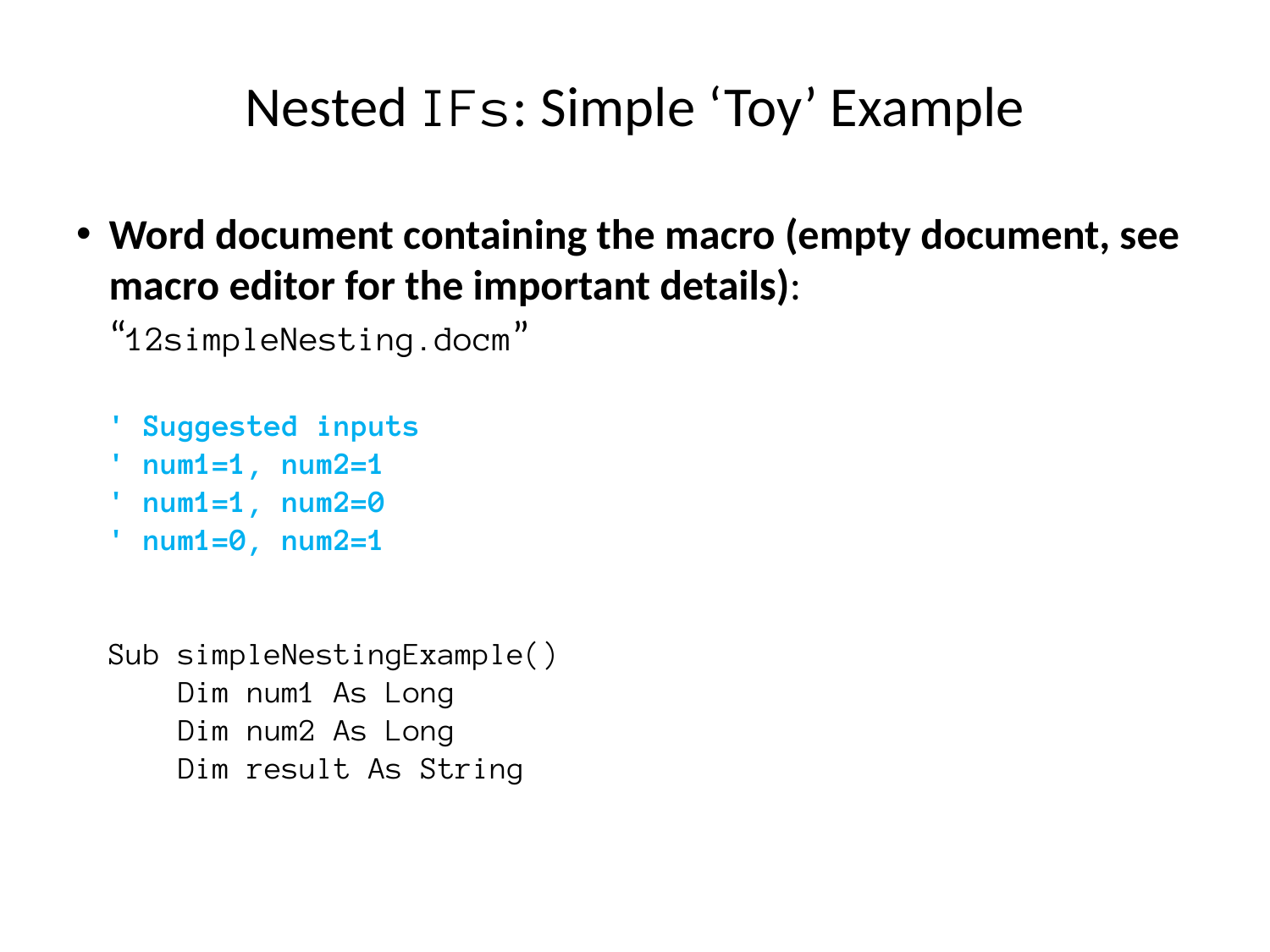

# Nested IFs: Simple ‘Toy’ Example
Word document containing the macro (empty document, see macro editor for the important details): “12simpleNesting.docm”

' Suggested inputs
' num1=1, num2=1
' num1=1, num2=0
' num1=0, num2=1

Sub simpleNestingExample()
    Dim num1 As Long
    Dim num2 As Long
    Dim result As String